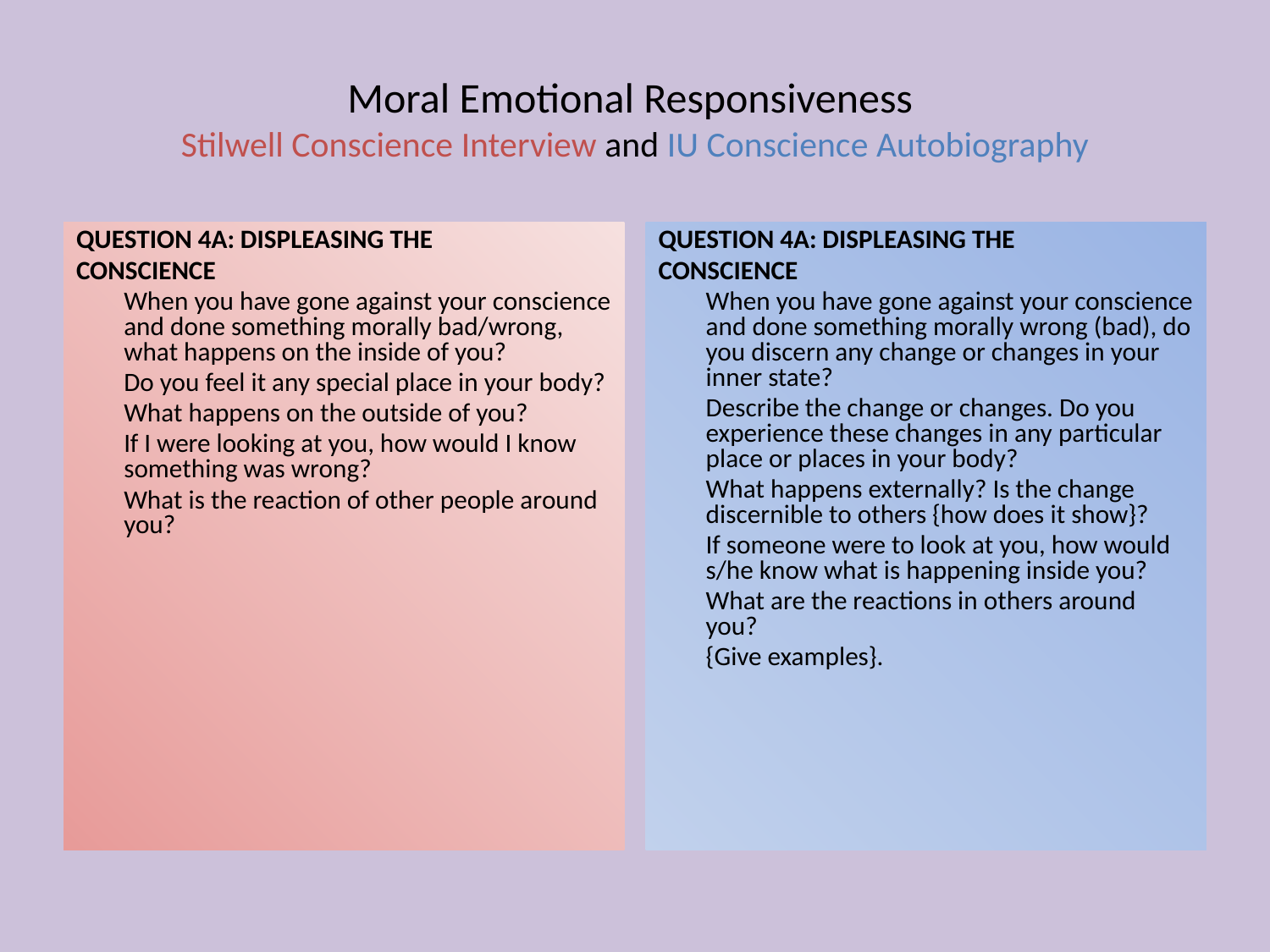

# Moral Emotional Responsiveness Stilwell Conscience Interview and IU Conscience Autobiography
QUESTION 4A: DISPLEASING THE
CONSCIENCE
	When you have gone against your conscience and done something morally bad/wrong, what happens on the inside of you?
	Do you feel it any special place in your body?
	What happens on the outside of you?
	If I were looking at you, how would I know something was wrong?
	What is the reaction of other people around you?
QUESTION 4A: DISPLEASING THE
CONSCIENCE
	When you have gone against your conscience and done something morally wrong (bad), do you discern any change or changes in your inner state?
	Describe the change or changes. Do you experience these changes in any particular place or places in your body?
	What happens externally? Is the change discernible to others {how does it show}?
	If someone were to look at you, how would s/he know what is happening inside you?
	What are the reactions in others around you?
	{Give examples}.